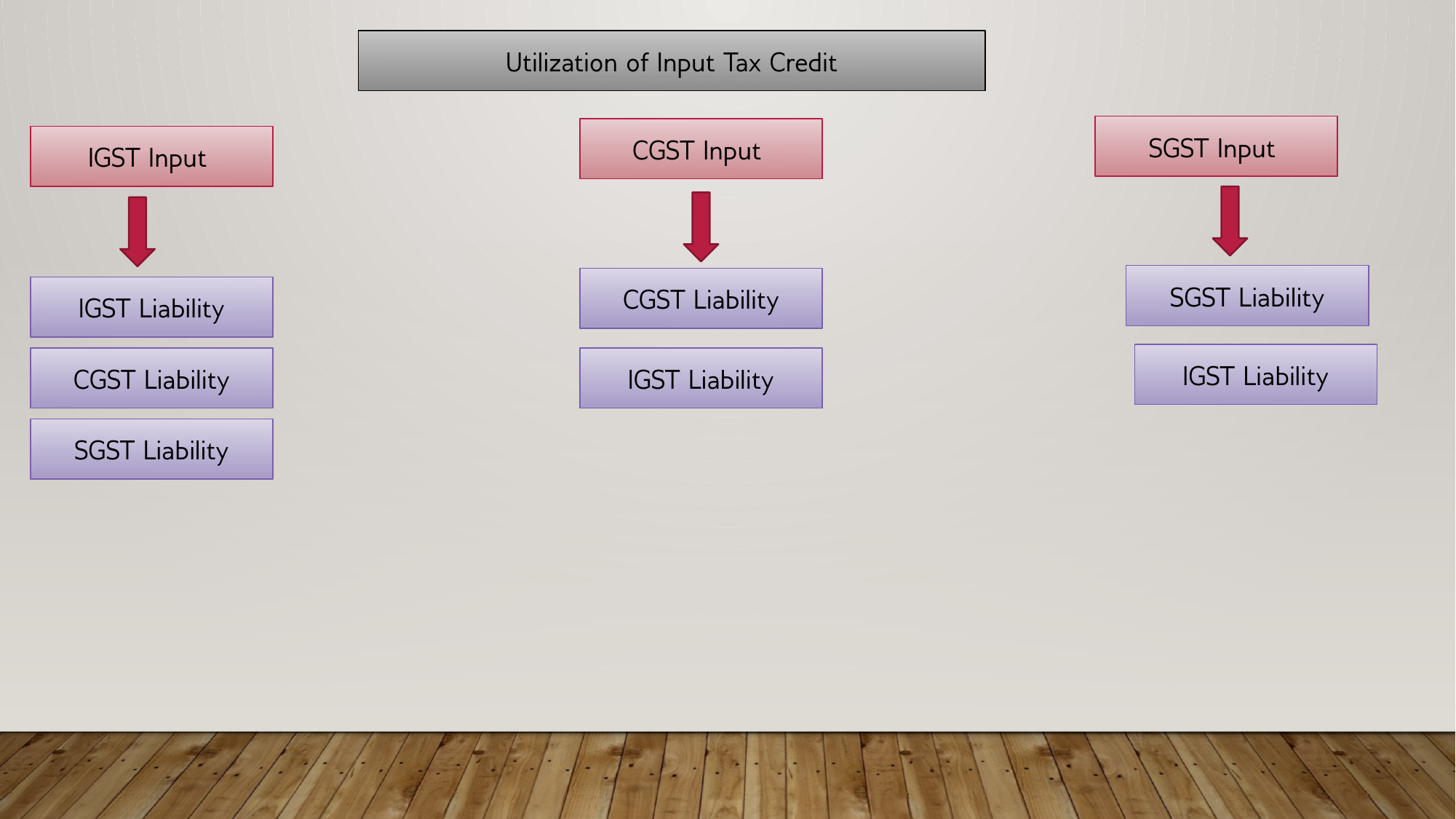

Utilization of Input Tax Credit
SGST Input
CGST Input
IGST Input

SGST Liability
CGST Liability
IGST Liability
IGST Liability
CGST Liability
IGST Liability
SGST Liability